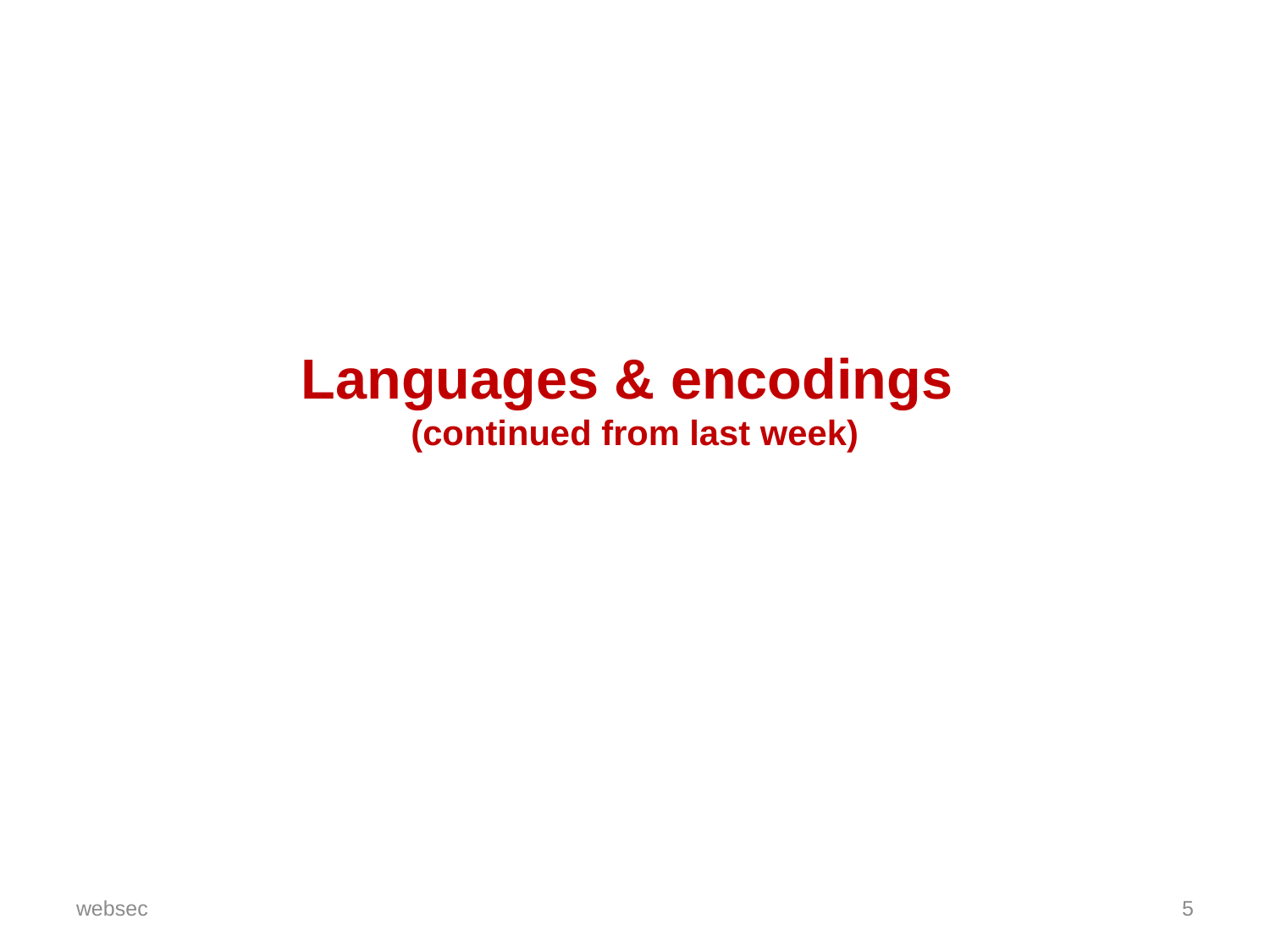

# Languages & encodings (continued from last week)

websec
5